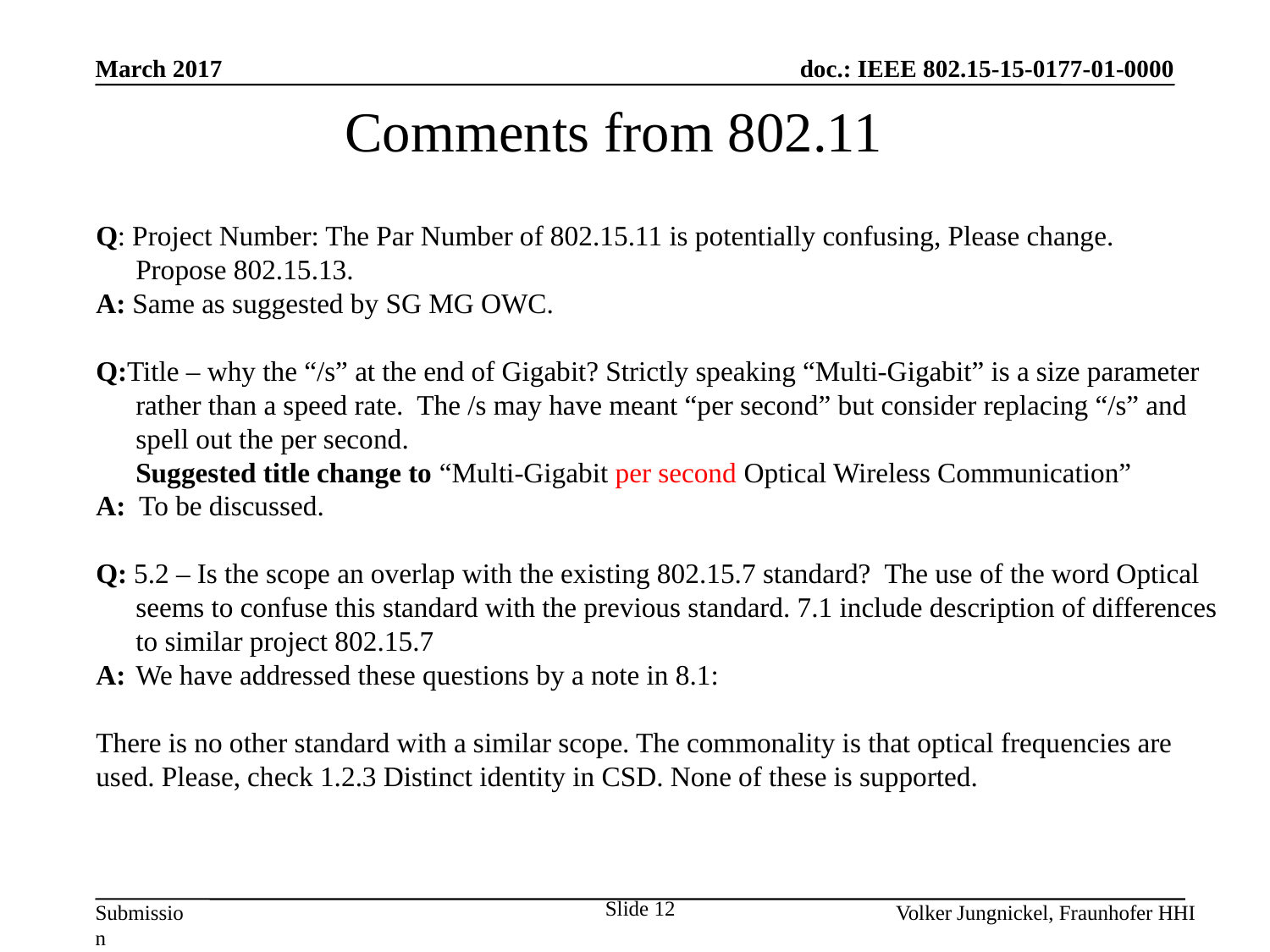

March 2017
Comments from 802.11
Q: Project Number: The Par Number of 802.15.11 is potentially confusing, Please change.
	Propose 802.15.13.
A: Same as suggested by SG MG OWC.

Q:Title – why the “/s” at the end of Gigabit? Strictly speaking “Multi-Gigabit” is a size parameter rather than a speed rate.  The /s may have meant “per second” but consider replacing “/s” and spell out the per second.
	Suggested title change to “Multi-Gigabit per second Optical Wireless Communication”
A:  To be discussed.

Q: 5.2 – Is the scope an overlap with the existing 802.15.7 standard?  The use of the word Optical seems to confuse this standard with the previous standard. 7.1 include description of differences to similar project 802.15.7
A:	We have addressed these questions by a note in 8.1:

There is no other standard with a similar scope. The commonality is that optical frequencies are used. Please, check 1.2.3 Distinct identity in CSD. None of these is supported.

Slide 12
Volker Jungnickel, Fraunhofer HHI